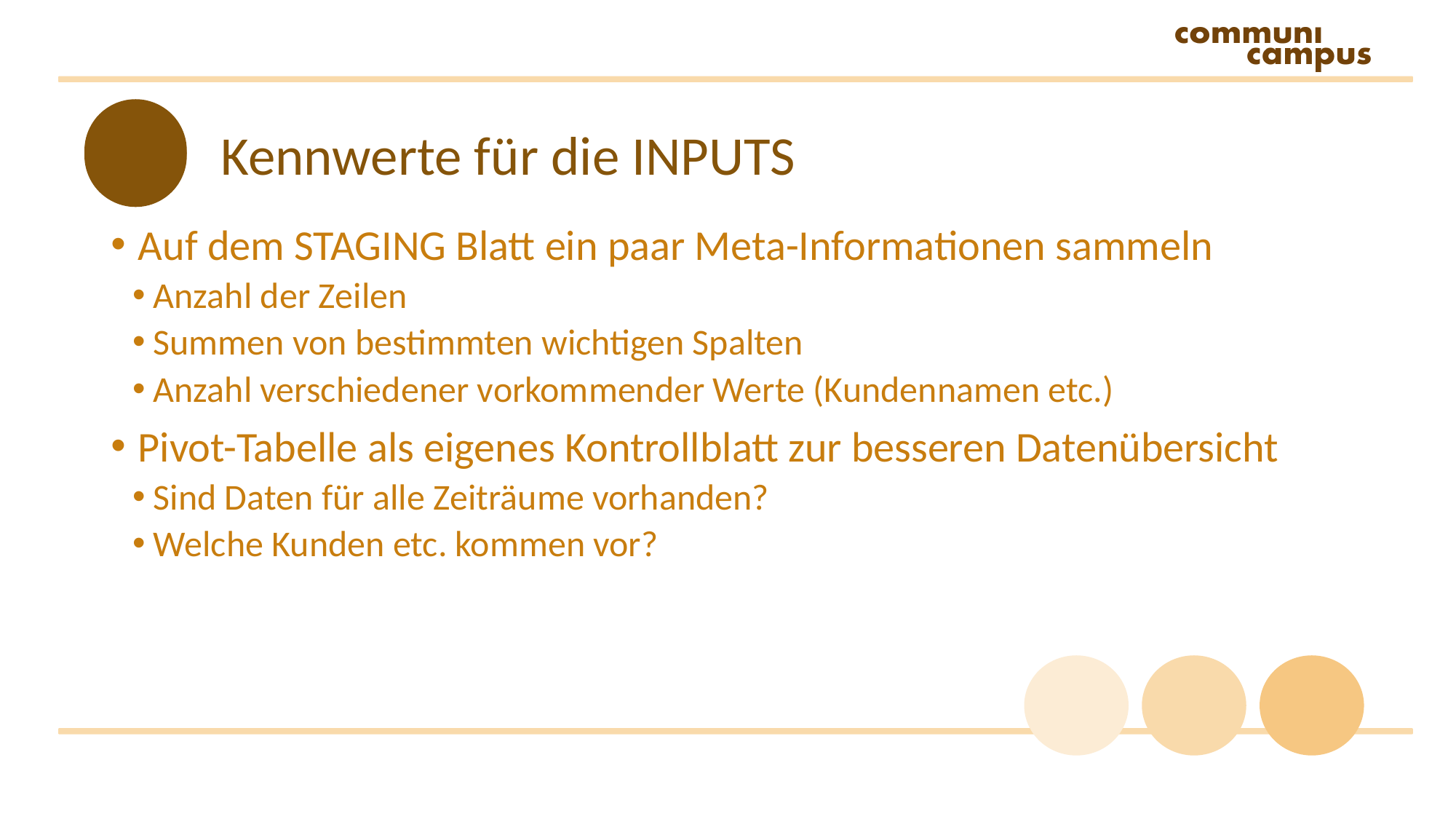

# Kennwerte für die INPUTS
Auf dem STAGING Blatt ein paar Meta-Informationen sammeln
Anzahl der Zeilen
Summen von bestimmten wichtigen Spalten
Anzahl verschiedener vorkommender Werte (Kundennamen etc.)
Pivot-Tabelle als eigenes Kontrollblatt zur besseren Datenübersicht
Sind Daten für alle Zeiträume vorhanden?
Welche Kunden etc. kommen vor?